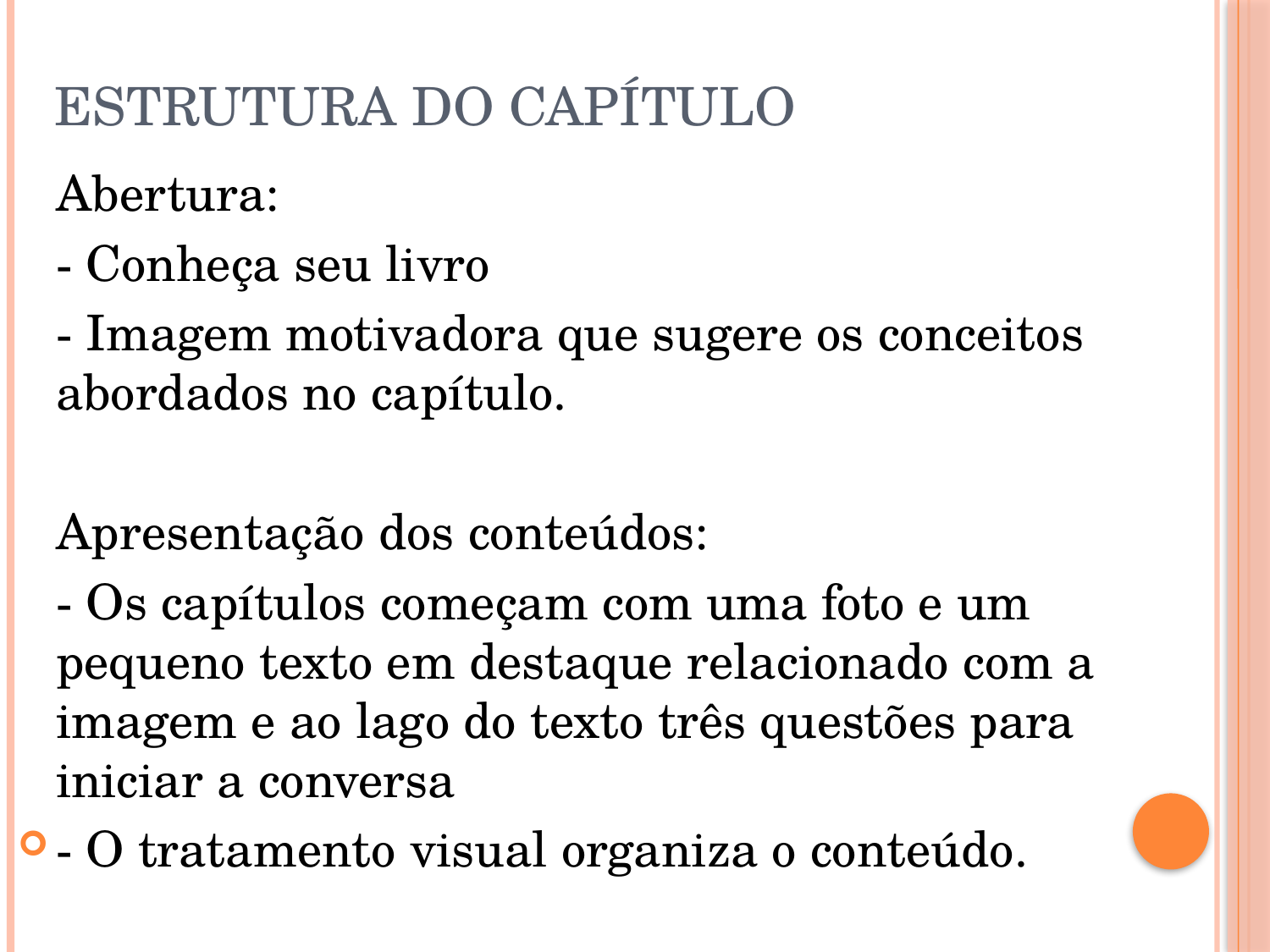

# estrutura do capítulo
	Abertura:
 	- Conheça seu livro
	- Imagem motivadora que sugere os conceitos abordados no capítulo.

	Apresentação dos conteúdos:
	- Os capítulos começam com uma foto e um pequeno texto em destaque relacionado com a imagem e ao lago do texto três questões para iniciar a conversa
- O tratamento visual organiza o conteúdo.